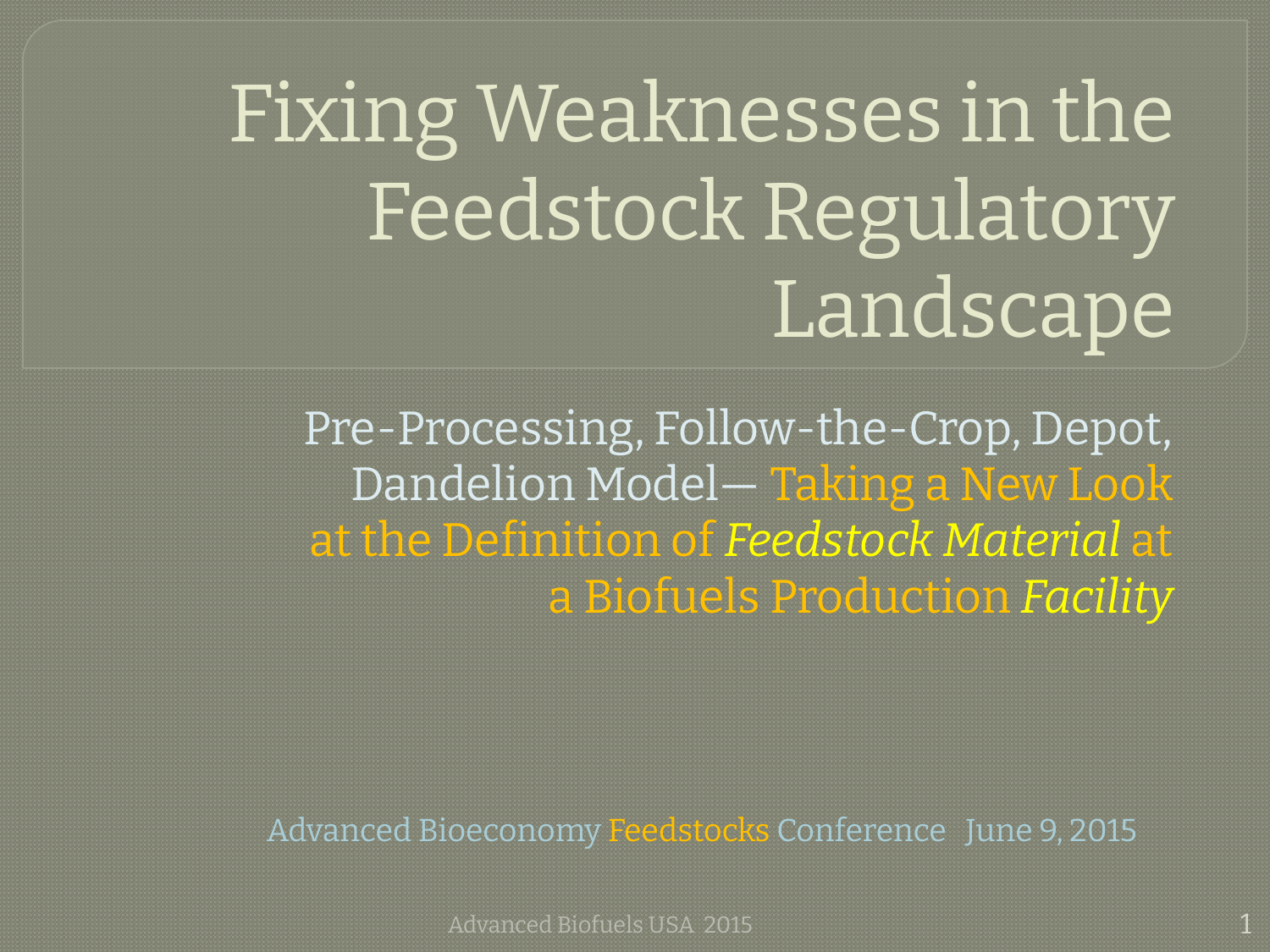

# Fixing Weaknesses in the Feedstock Regulatory Landscape
Pre-Processing, Follow-the-Crop, Depot, Dandelion Model— Taking a New Look at the Definition of Feedstock Material at a Biofuels Production Facility
Advanced Bioeconomy Feedstocks Conference   June 9, 2015
Advanced Biofuels USA  2015
1